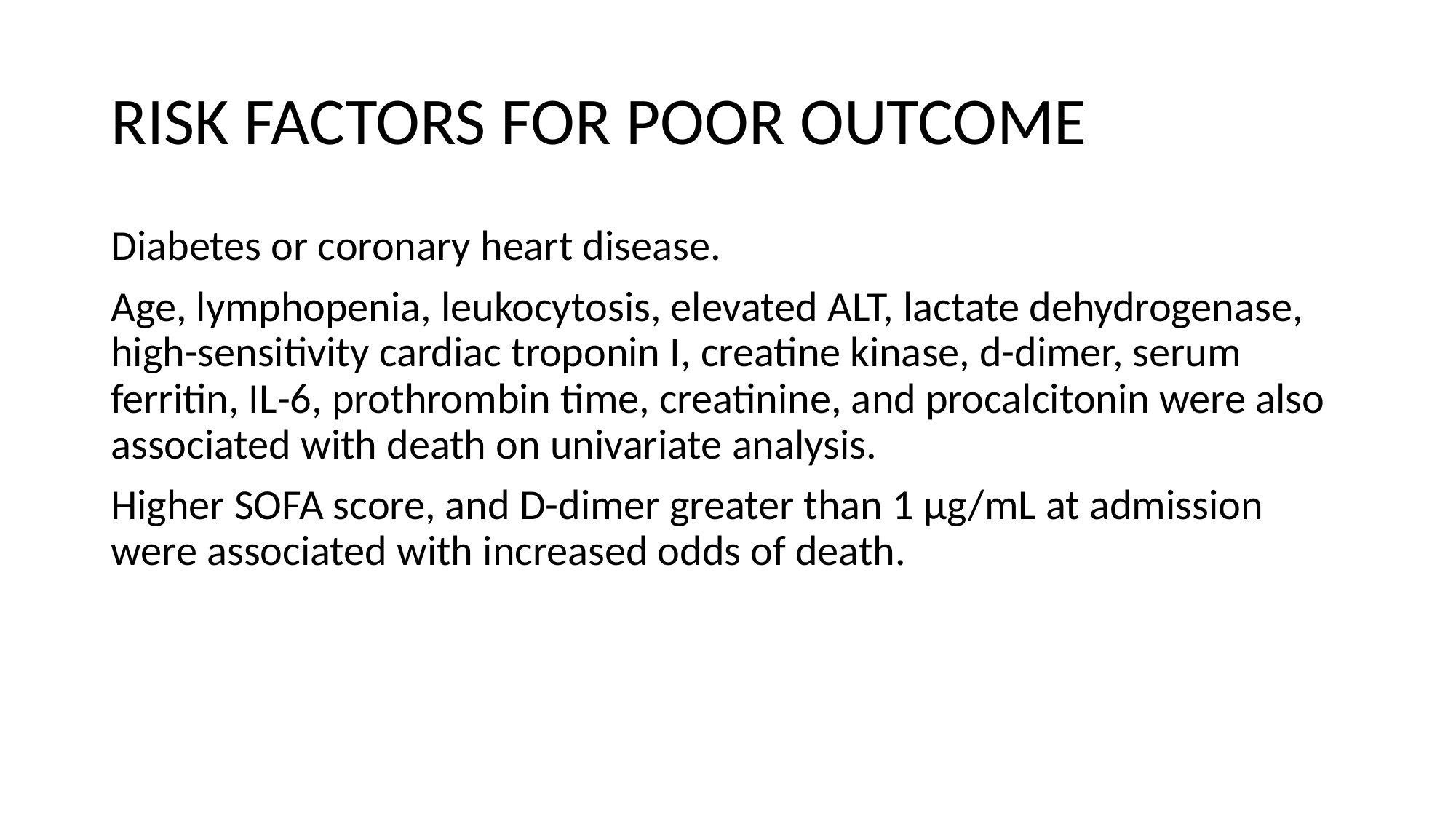

# RISK FACTORS FOR POOR OUTCOME
Diabetes or coronary heart disease.
Age, lymphopenia, leukocytosis, elevated ALT, lactate dehydrogenase, high-sensitivity cardiac troponin I, creatine kinase, d-dimer, serum ferritin, IL-6, prothrombin time, creatinine, and procalcitonin were also associated with death on univariate analysis.
Higher SOFA score, and D-dimer greater than 1 μg/mL at admission were associated with increased odds of death.